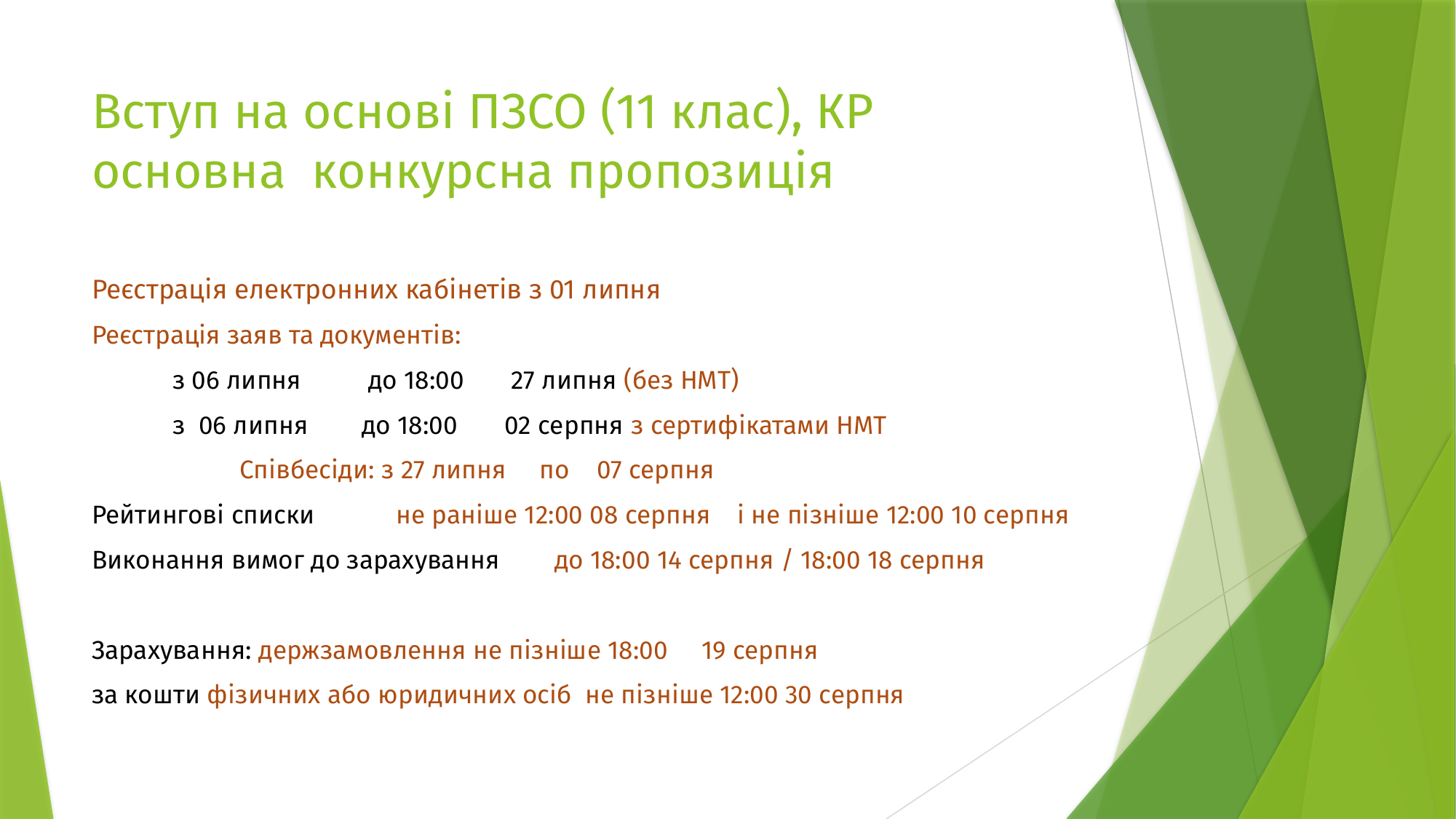

# Вступ на основі ПЗСО (11 клас), КР основна  конкурсна пропозиція

Реєстрація електронних кабінетів з 01 липня
Реєстрація заяв та документів:
            з 06 липня          до 18:00       27 липня (без НМТ)
            з  06 липня        до 18:00       02 серпня з сертифікатами НМТ
                      Співбесіди: з 27 липня     по    07 серпня
Рейтингові списки            не раніше 12:00 08 серпня    і не пізніше 12:00 10 серпня
Виконання вимог до зарахування        до 18:00 14 серпня / 18:00 18 серпня

Зарахування: держзамовлення не пізніше 18:00     19 серпня
за кошти фізичних або юридичних осіб  не пізніше 12:00 30 серпня